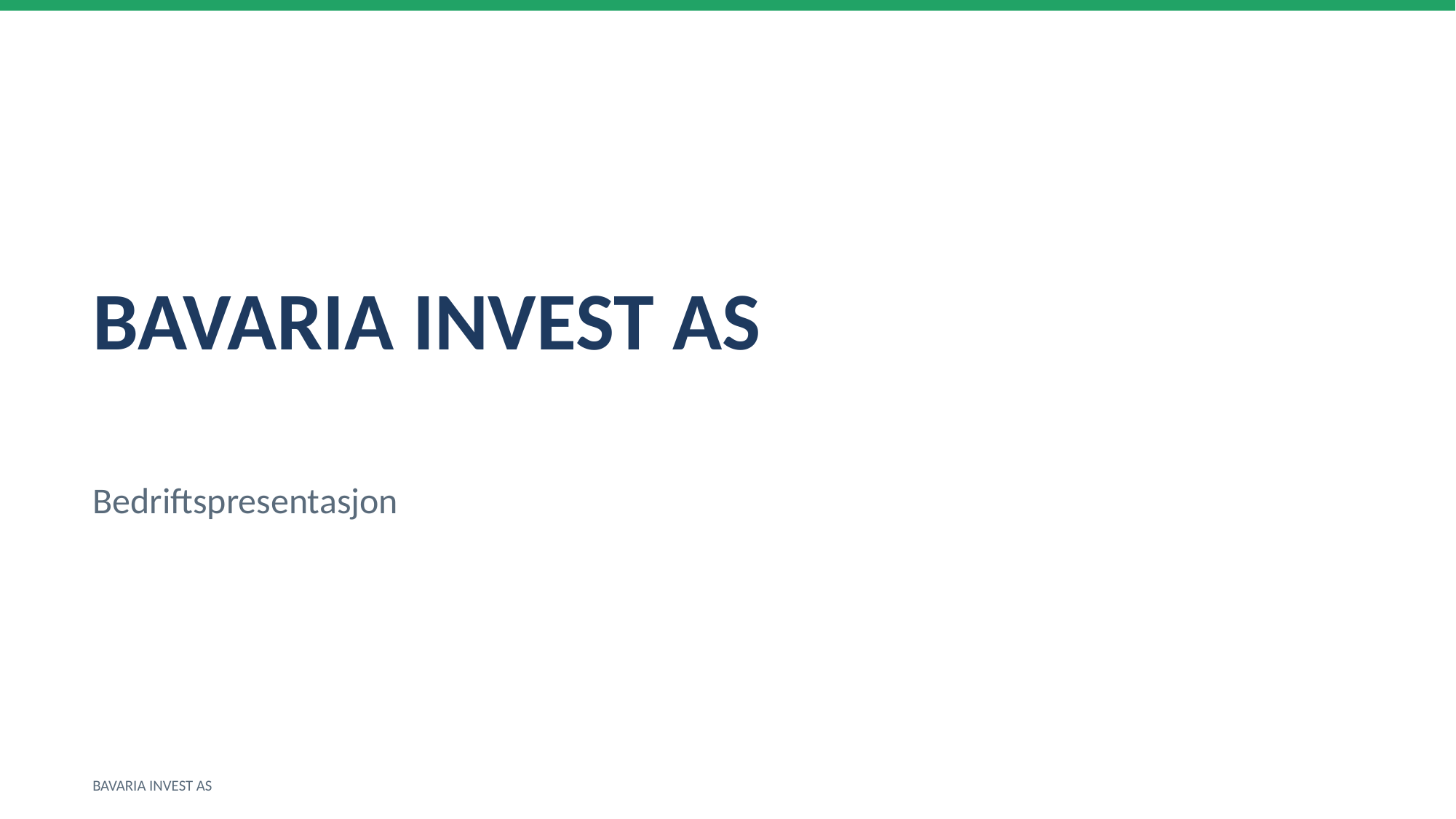

BAVARIA INVEST AS
Bedriftspresentasjon
BAVARIA INVEST AS